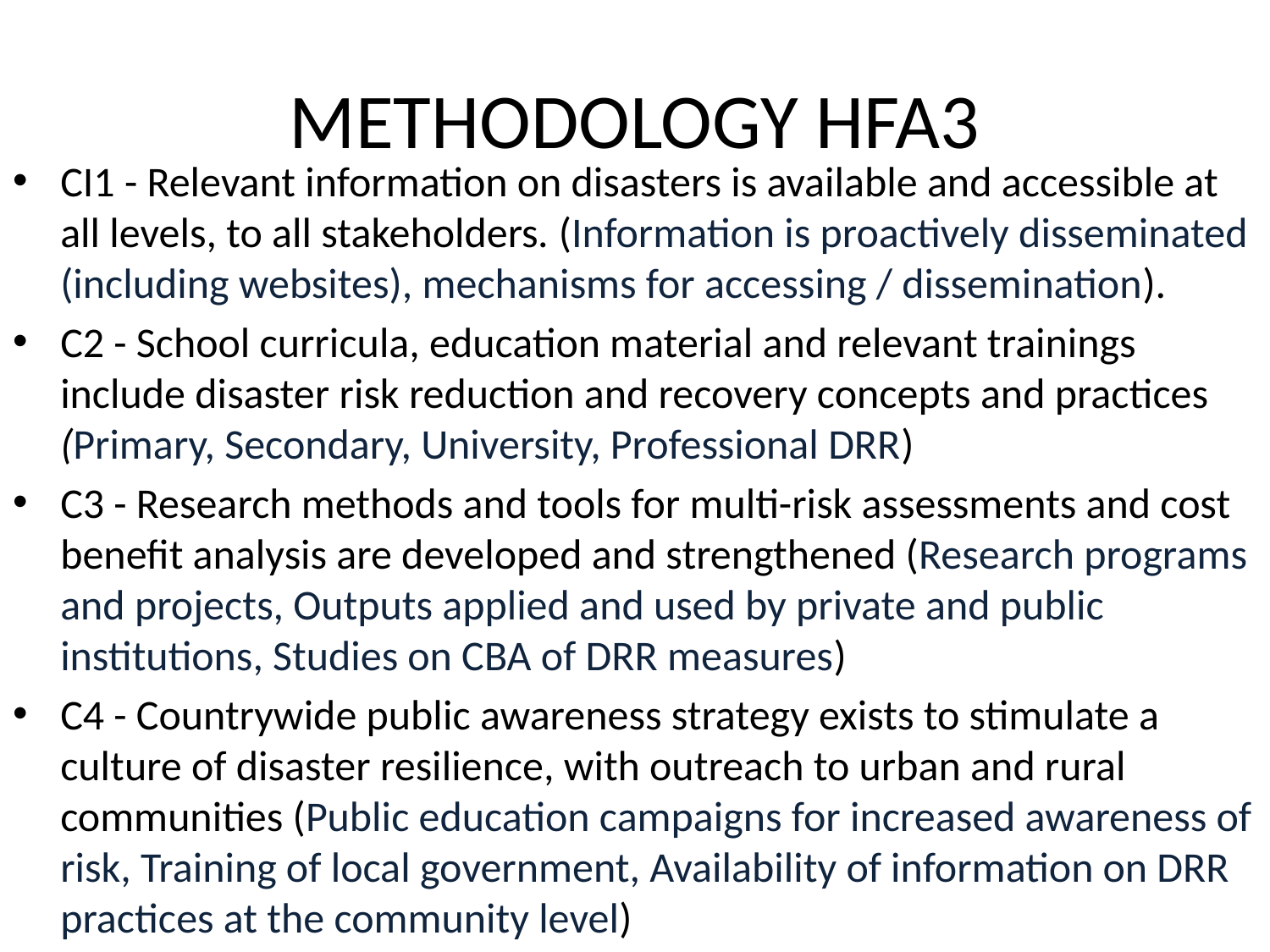

# METHODOLOGY HFA3
CI1 - Relevant information on disasters is available and accessible at all levels, to all stakeholders. (Information is proactively disseminated (including websites), mechanisms for accessing / dissemination).
C2 - School curricula, education material and relevant trainings include disaster risk reduction and recovery concepts and practices (Primary, Secondary, University, Professional DRR)
C3 - Research methods and tools for multi-risk assessments and cost benefit analysis are developed and strengthened (Research programs and projects, Outputs applied and used by private and public institutions, Studies on CBA of DRR measures)
C4 - Countrywide public awareness strategy exists to stimulate a culture of disaster resilience, with outreach to urban and rural communities (Public education campaigns for increased awareness of risk, Training of local government, Availability of information on DRR practices at the community level)